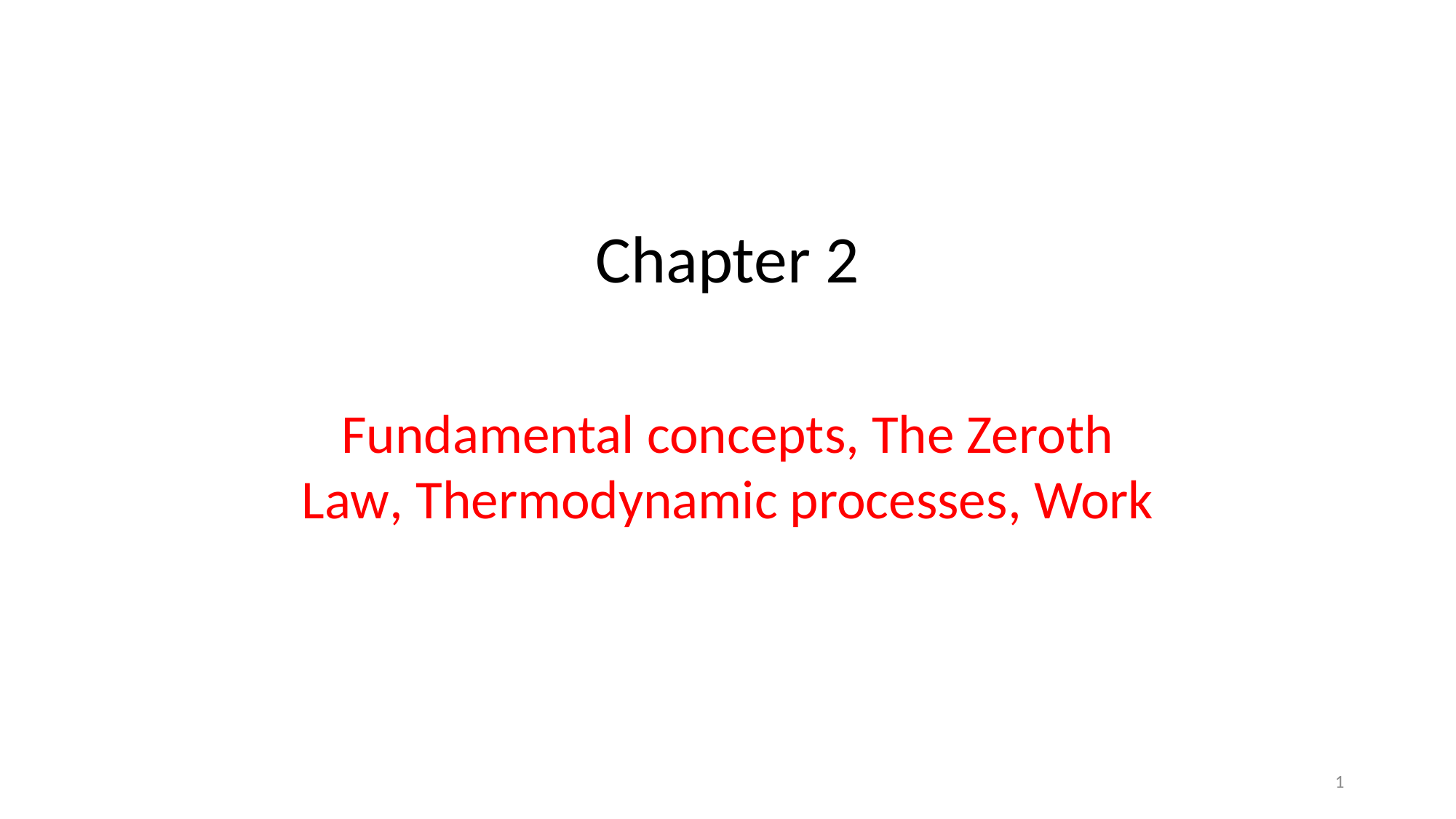

Chapter 2
Fundamental concepts, The Zeroth Law, Thermodynamic processes, Work
1